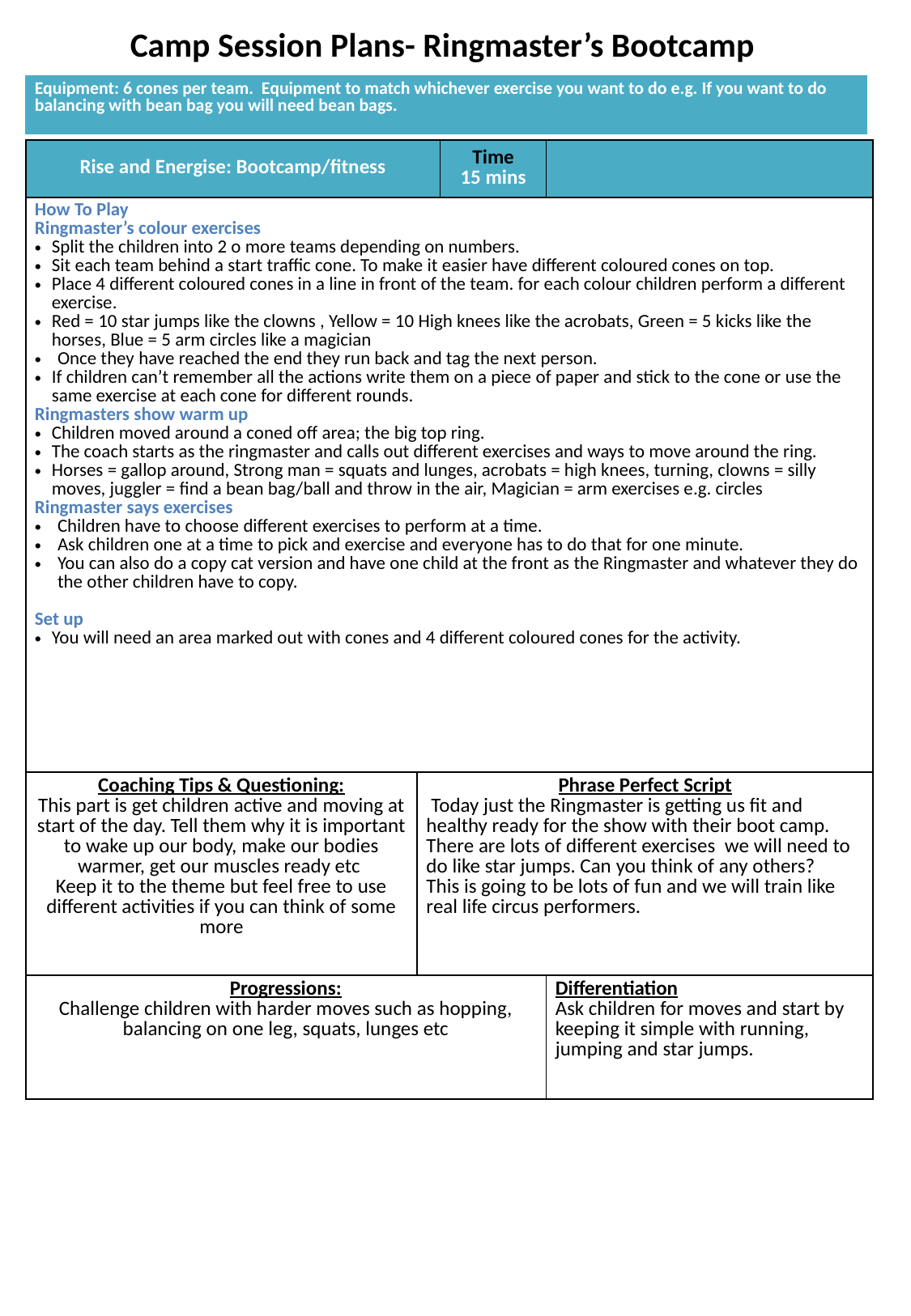

Camp Session Plans- Ringmaster’s Bootcamp
| Equipment: 6 cones per team. Equipment to match whichever exercise you want to do e.g. If you want to do balancing with bean bag you will need bean bags. |
| --- |
| Rise and Energise: Bootcamp/fitness |  | Time 15 mins |  |
| --- | --- | --- | --- |
| How To Play Ringmaster’s colour exercises Split the children into 2 o more teams depending on numbers. Sit each team behind a start traffic cone. To make it easier have different coloured cones on top. Place 4 different coloured cones in a line in front of the team. for each colour children perform a different exercise. Red = 10 star jumps like the clowns , Yellow = 10 High knees like the acrobats, Green = 5 kicks like the horses, Blue = 5 arm circles like a magician Once they have reached the end they run back and tag the next person. If children can’t remember all the actions write them on a piece of paper and stick to the cone or use the same exercise at each cone for different rounds. Ringmasters show warm up Children moved around a coned off area; the big top ring. The coach starts as the ringmaster and calls out different exercises and ways to move around the ring. Horses = gallop around, Strong man = squats and lunges, acrobats = high knees, turning, clowns = silly moves, juggler = find a bean bag/ball and throw in the air, Magician = arm exercises e.g. circles Ringmaster says exercises Children have to choose different exercises to perform at a time. Ask children one at a time to pick and exercise and everyone has to do that for one minute. You can also do a copy cat version and have one child at the front as the Ringmaster and whatever they do the other children have to copy. Set up You will need an area marked out with cones and 4 different coloured cones for the activity. |  |  |  |
| Coaching Tips & Questioning: This part is get children active and moving at start of the day. Tell them why it is important to wake up our body, make our bodies warmer, get our muscles ready etc Keep it to the theme but feel free to use different activities if you can think of some more | Phrase Perfect Script  Today just the Ringmaster is getting us fit and healthy ready for the show with their boot camp. There are lots of different exercises we will need to do like star jumps. Can you think of any others? This is going to be lots of fun and we will train like real life circus performers. |  |  |
| Progressions: Challenge children with harder moves such as hopping, balancing on one leg, squats, lunges etc |  |  | Differentiation Ask children for moves and start by keeping it simple with running, jumping and star jumps. |